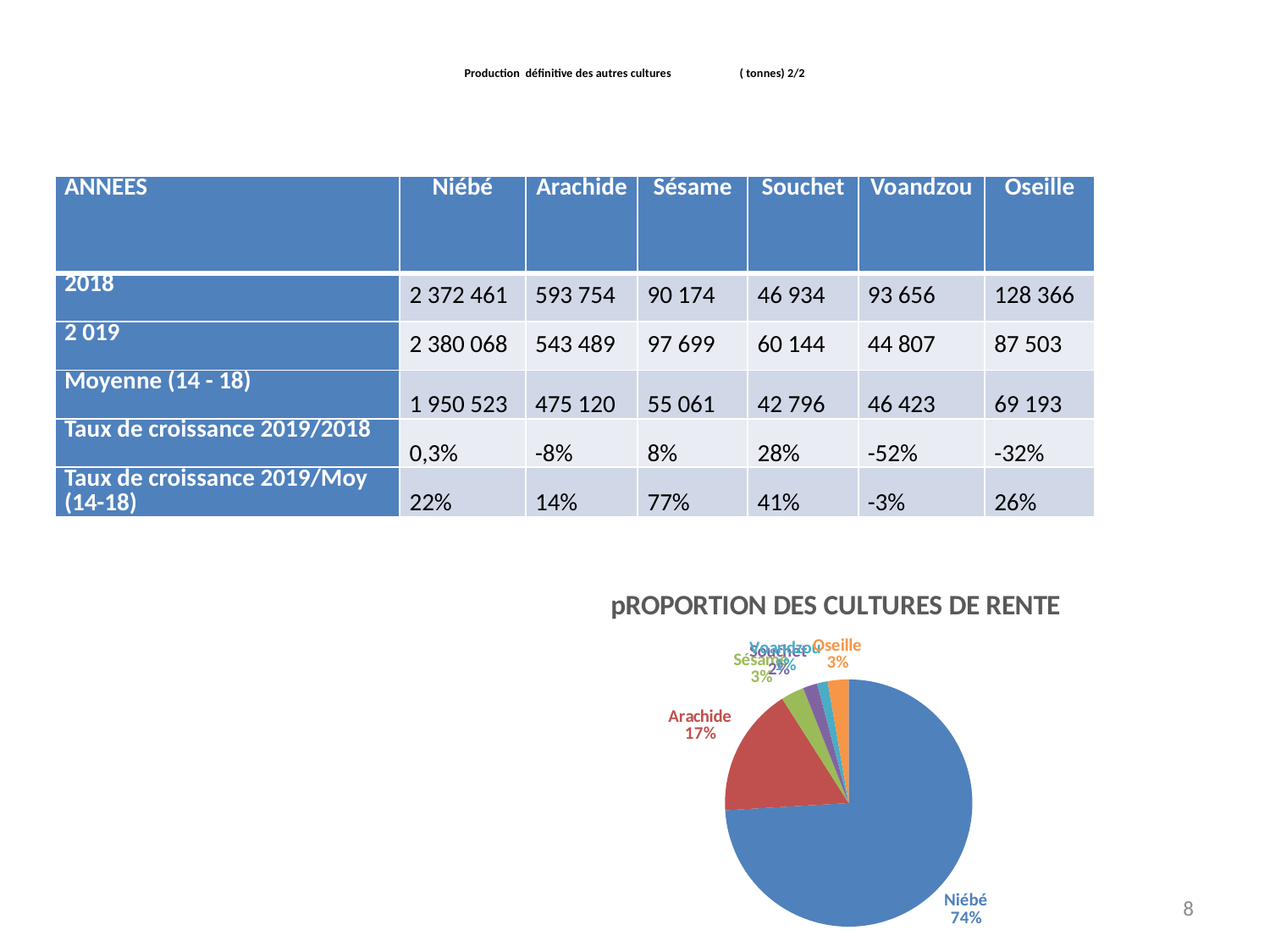

# Production  définitive des autres cultures                         ( tonnes) 2/2
| ANNEES | Niébé | Arachide | Sésame | Souchet | Voandzou | Oseille |
| --- | --- | --- | --- | --- | --- | --- |
| 2018 | 2 372 461 | 593 754 | 90 174 | 46 934 | 93 656 | 128 366 |
| 2 019 | 2 380 068 | 543 489 | 97 699 | 60 144 | 44 807 | 87 503 |
| Moyenne (14 - 18) | 1 950 523 | 475 120 | 55 061 | 42 796 | 46 423 | 69 193 |
| Taux de croissance 2019/2018 | 0,3% | -8% | 8% | 28% | -52% | -32% |
| Taux de croissance 2019/Moy (14-18) | 22% | 14% | 77% | 41% | -3% | 26% |

### Chart:  pROPORTION DES CULTURES DE RENTE

| Category |  |
|---|---|
| Niébé | 2380068.0 |
| Arachide | 543489.0 |
| Sésame | 97699.0 |
| Souchet | 60144.0 |
| Voandzou | 44807.0 |
| Oseille | 87503.0 |
8